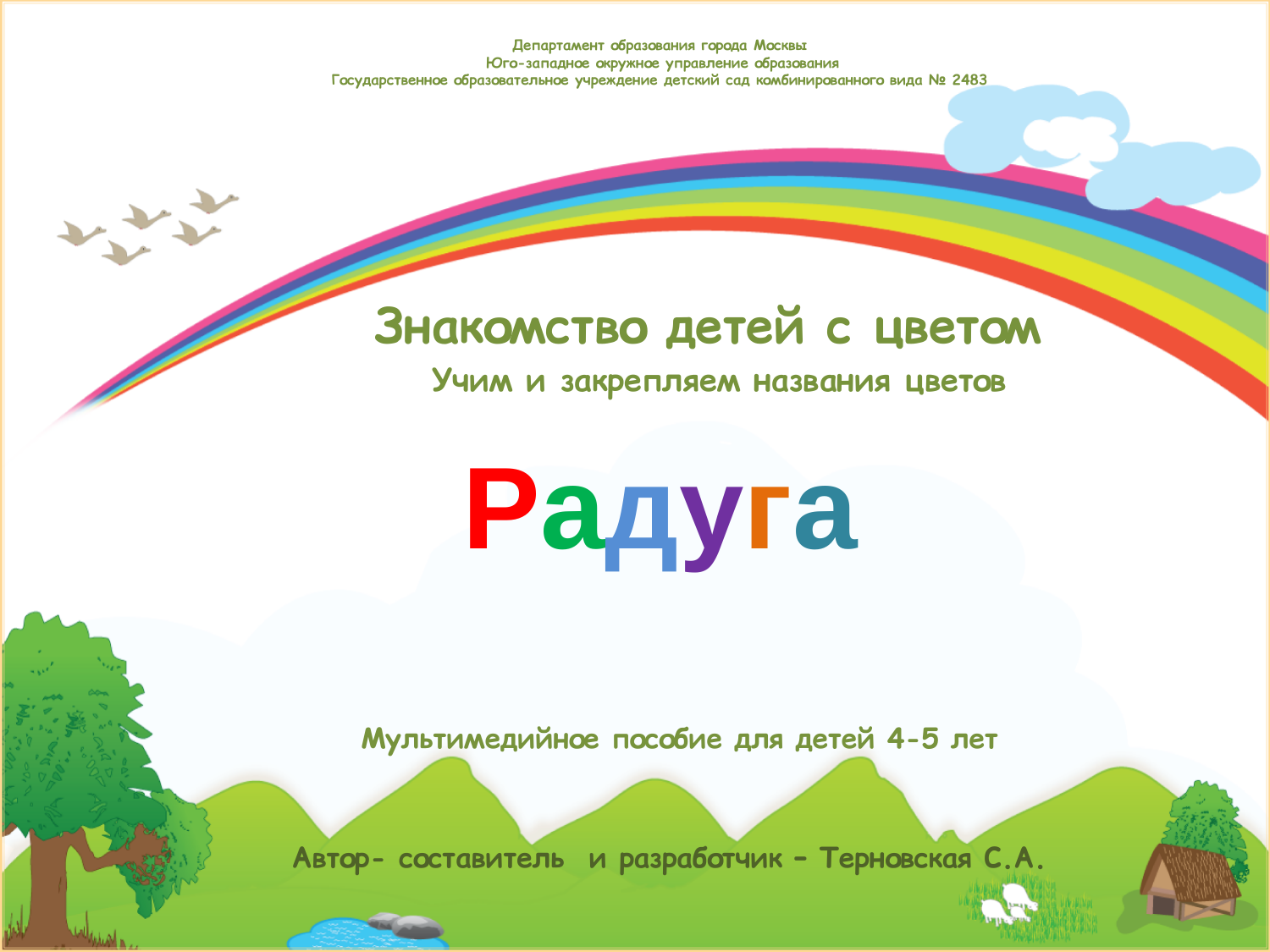

# Департамент образования города Москвы Юго-западное окружное управление образования Государственное образовательное учреждение детский сад комбинированного вида № 2483
Знакомство детей с цветом
Учим и закрепляем названия цветов
Радуга
Мультимедийное пособие для детей 4-5 лет
Автор- составитель  и разработчик – Терновская С.А.